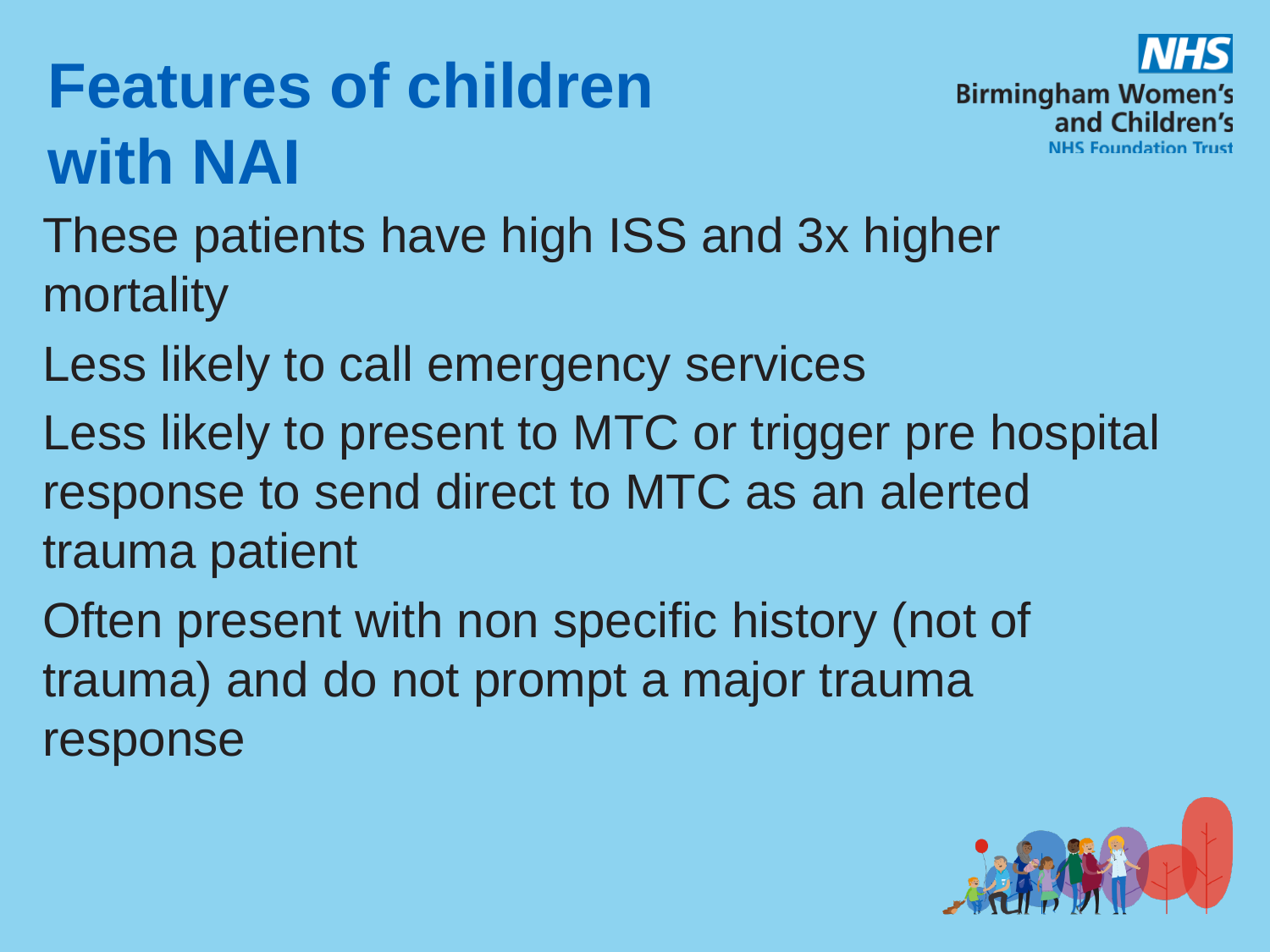

# Features of children with NAI
These patients have high ISS and 3x higher mortality
Less likely to call emergency services
Less likely to present to MTC or trigger pre hospital response to send direct to MTC as an alerted trauma patient
Often present with non specific history (not of trauma) and do not prompt a major trauma response